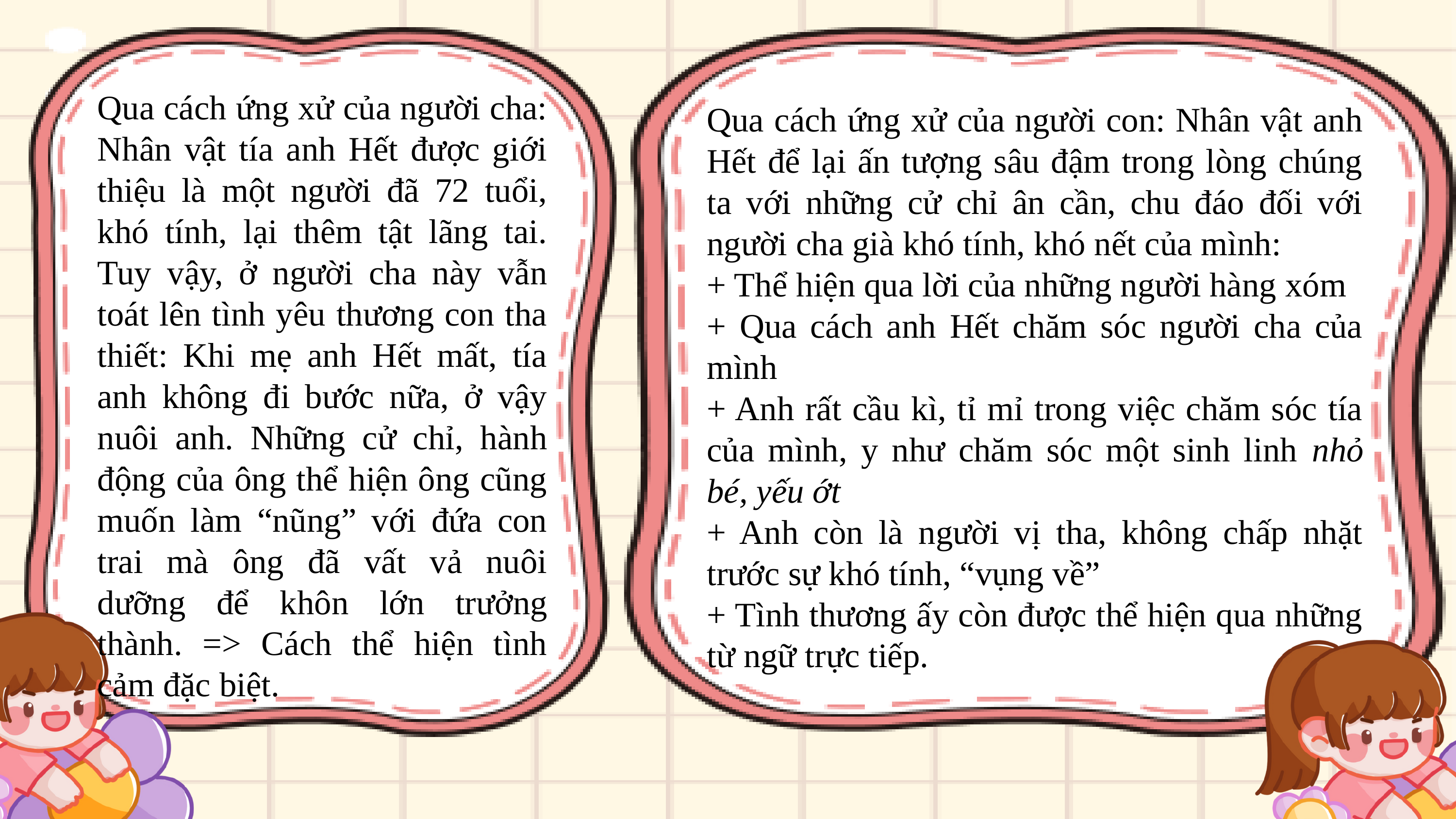

Qua cách ứng xử của người cha: Nhân vật tía anh Hết được giới thiệu là một người đã 72 tuổi, khó tính, lại thêm tật lãng tai. Tuy vậy, ở người cha này vẫn toát lên tình yêu thương con tha thiết: Khi mẹ anh Hết mất, tía anh không đi bước nữa, ở vậy nuôi anh. Những cử chỉ, hành động của ông thể hiện ông cũng muốn làm “nũng” với đứa con trai mà ông đã vất vả nuôi dưỡng để khôn lớn trưởng thành. => Cách thể hiện tình cảm đặc biệt.
Qua cách ứng xử của người con: Nhân vật anh Hết để lại ấn tượng sâu đậm trong lòng chúng ta với những cử chỉ ân cần, chu đáo đối với người cha già khó tính, khó nết của mình:
+ Thể hiện qua lời của những người hàng xóm
+ Qua cách anh Hết chăm sóc người cha của mình
+ Anh rất cầu kì, tỉ mỉ trong việc chăm sóc tía của mình, y như chăm sóc một sinh linh nhỏ bé, yếu ớt
+ Anh còn là người vị tha, không chấp nhặt trước sự khó tính, “vụng về”
+ Tình thương ấy còn được thể hiện qua những từ ngữ trực tiếp.